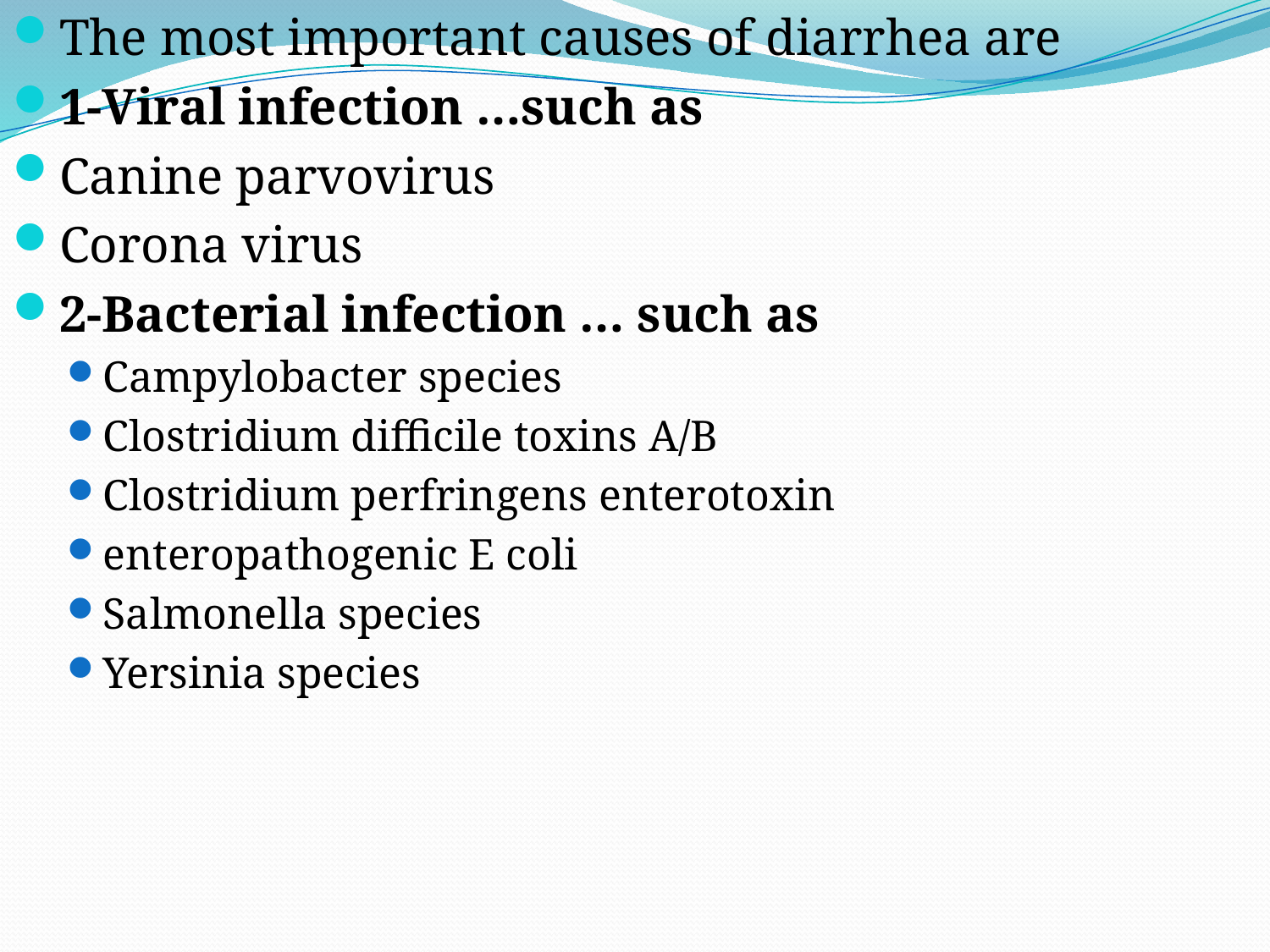

The most important causes of diarrhea are
1-Viral infection …such as
Canine parvovirus
Corona virus
2-Bacterial infection … such as
Campylobacter species
Clostridium difficile toxins A/B
Clostridium perfringens enterotoxin
enteropathogenic E coli
Salmonella species
Yersinia species